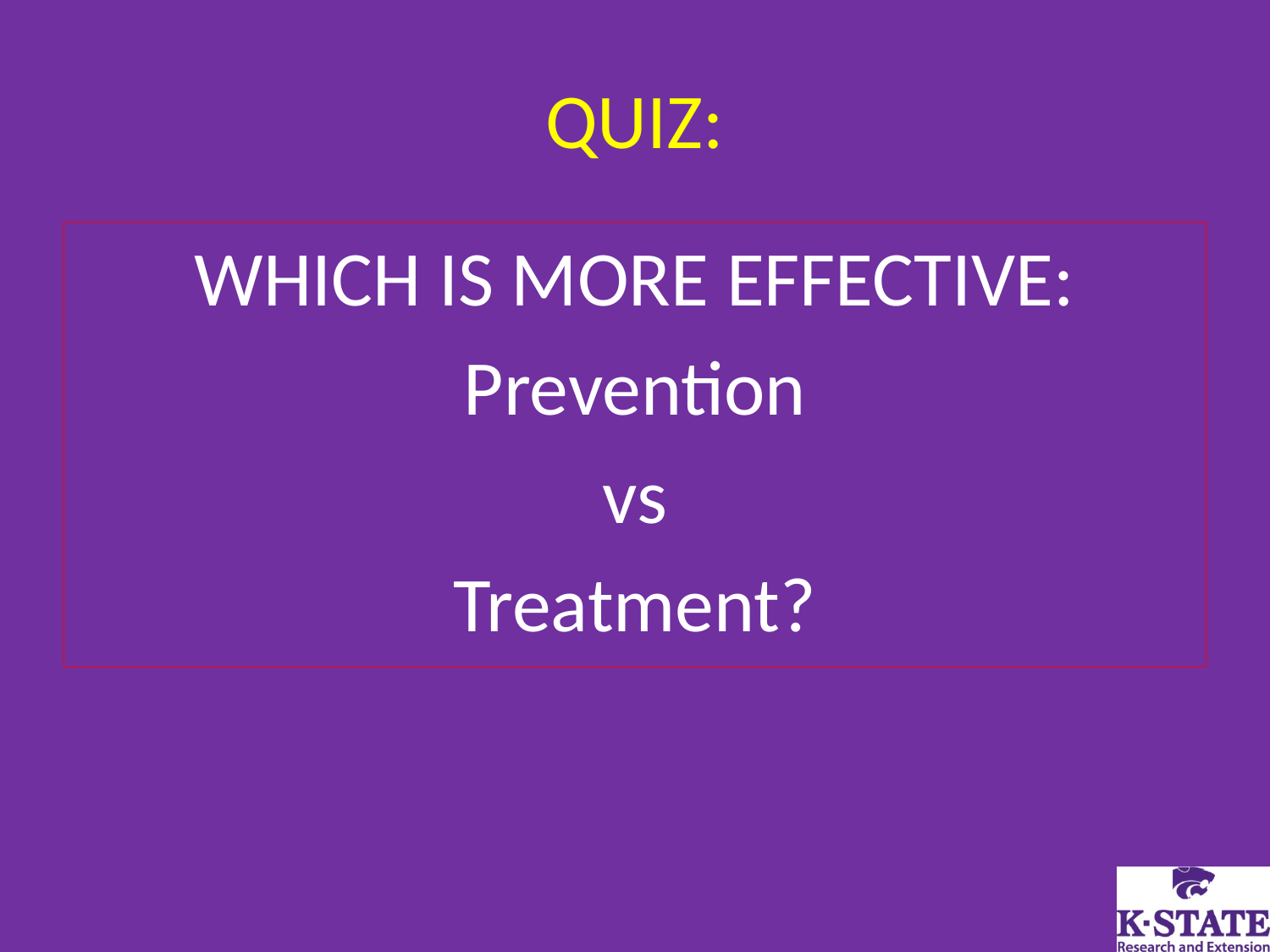

# QUIZ:
WHICH IS MORE EFFECTIVE:
Prevention
vs
Treatment?